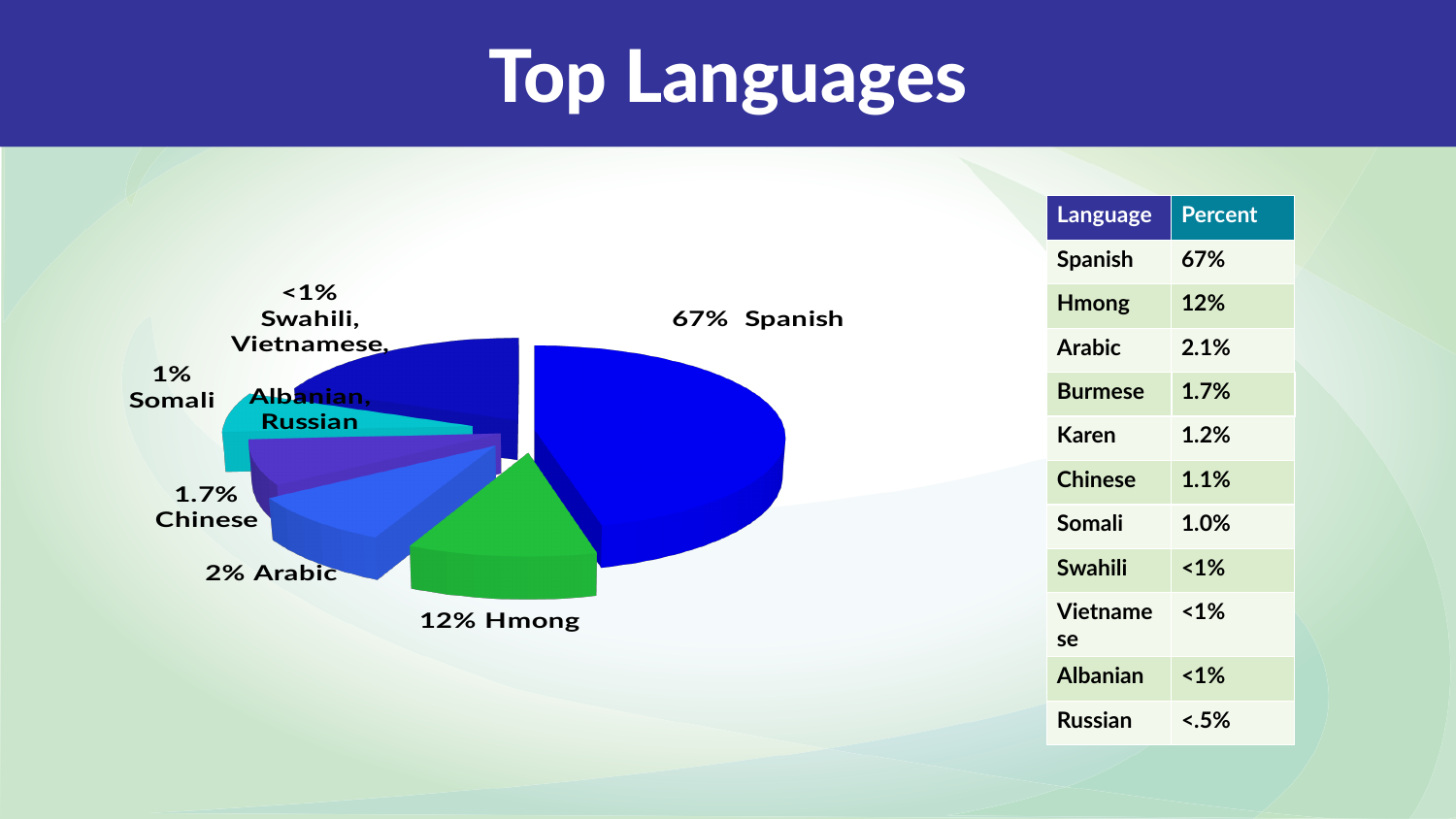

Top Languages

[unsupported chart]

| Language​ | Percent​ |
| --- | --- |
| Spanish​ | 67%​ |
| Hmong​ | 12%​ |
| Arabic​ | 2.1%​ |
| Burmese​ | 1.7%​ |
| Karen​ | 1.2%​ |
| Chinese​ | 1.1%​ |
| Somali​ | 1.0%​ |
| Swahili​ | <1%​ |
| Vietnamese​ | <1%​ |
| Albanian​ | <1%​ |
| Russian​ | <.5%​ |